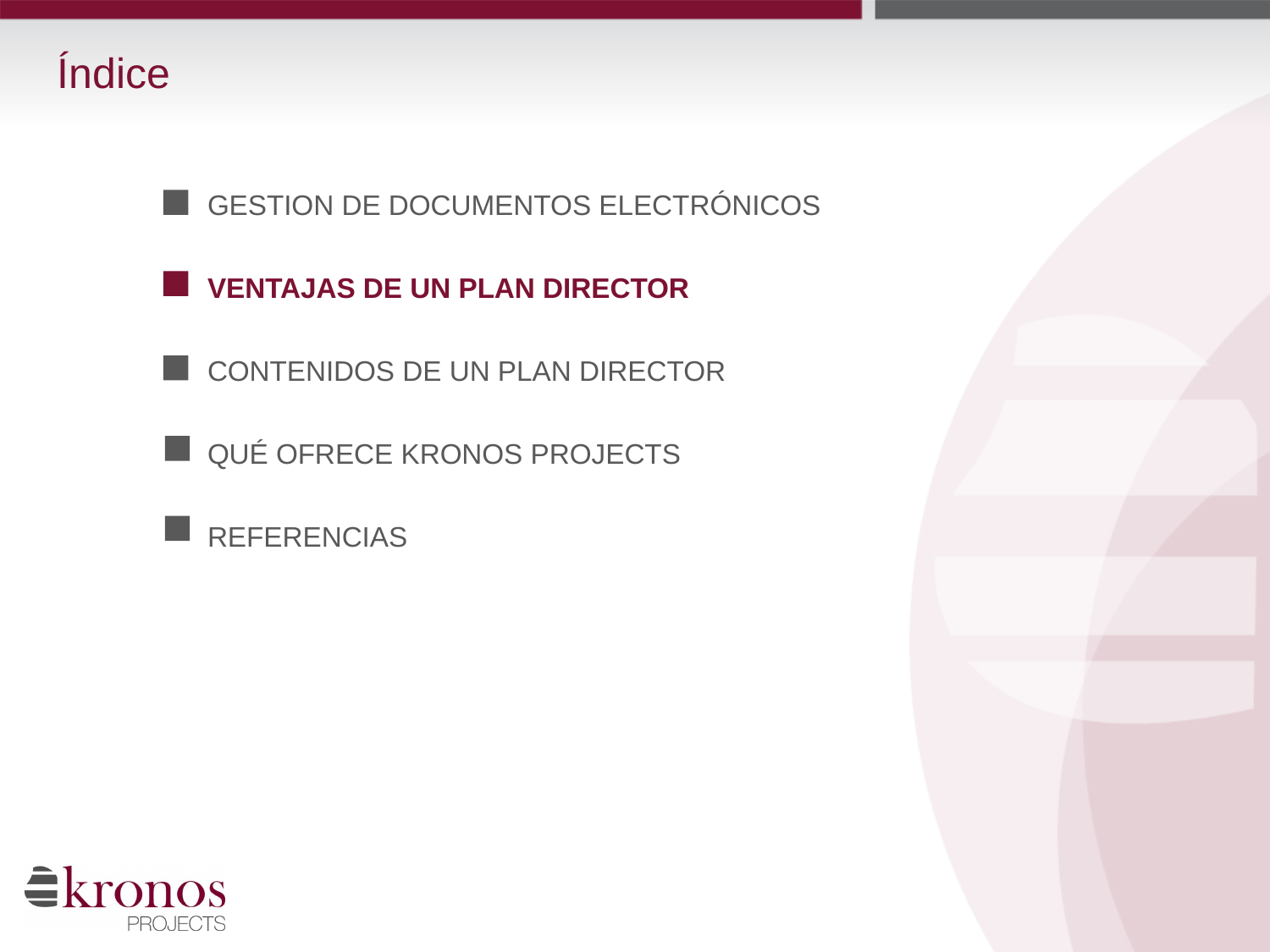

Índice
GESTION DE DOCUMENTOS ELECTRÓNICOS
VENTAJAS DE UN PLAN DIRECTOR
CONTENIDOS DE UN PLAN DIRECTOR
QUÉ OFRECE KRONOS PROJECTS
REFERENCIAS